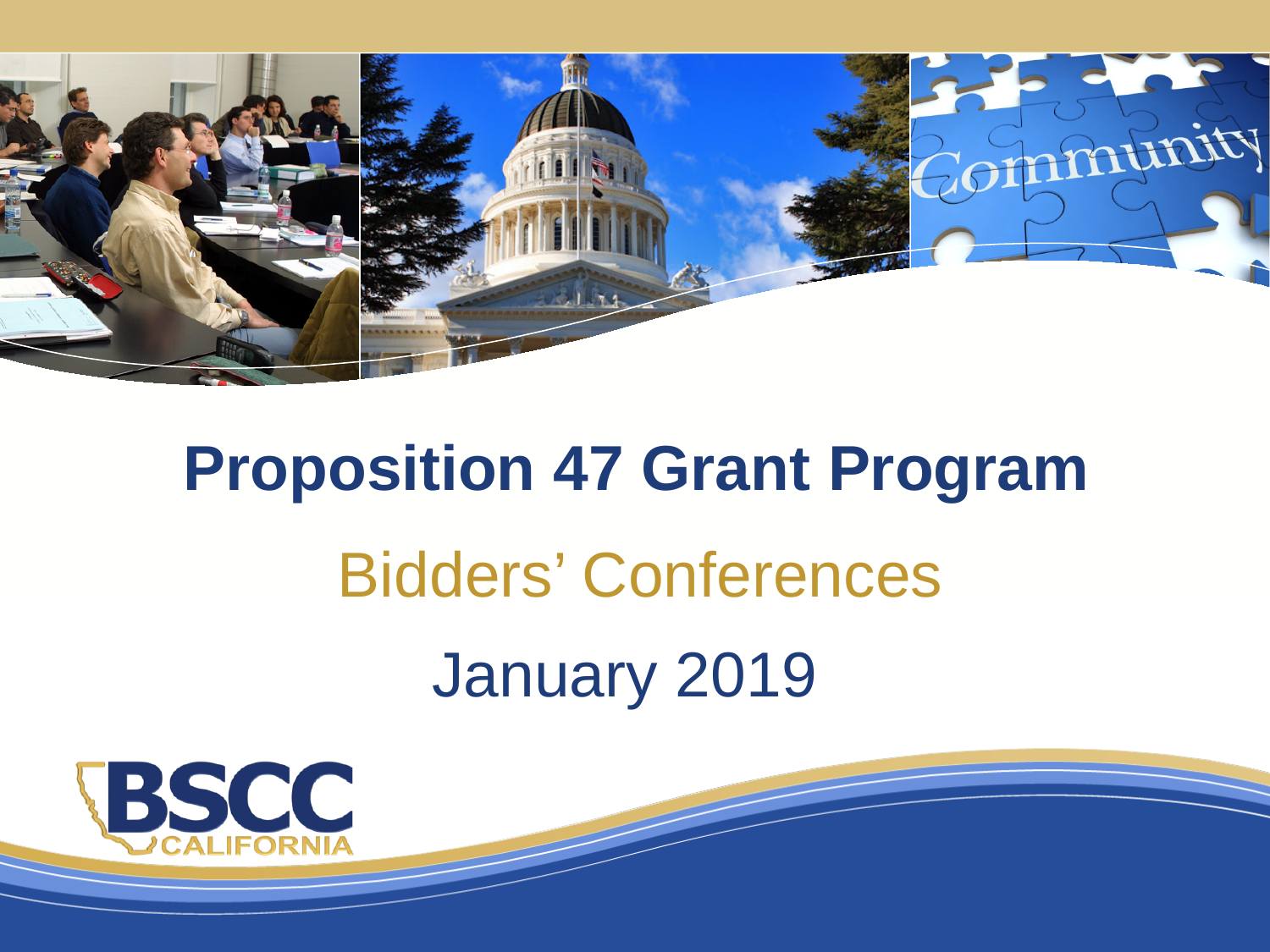

# Proposition 47 Grant Program
Bidders’ Conferences
January 2019